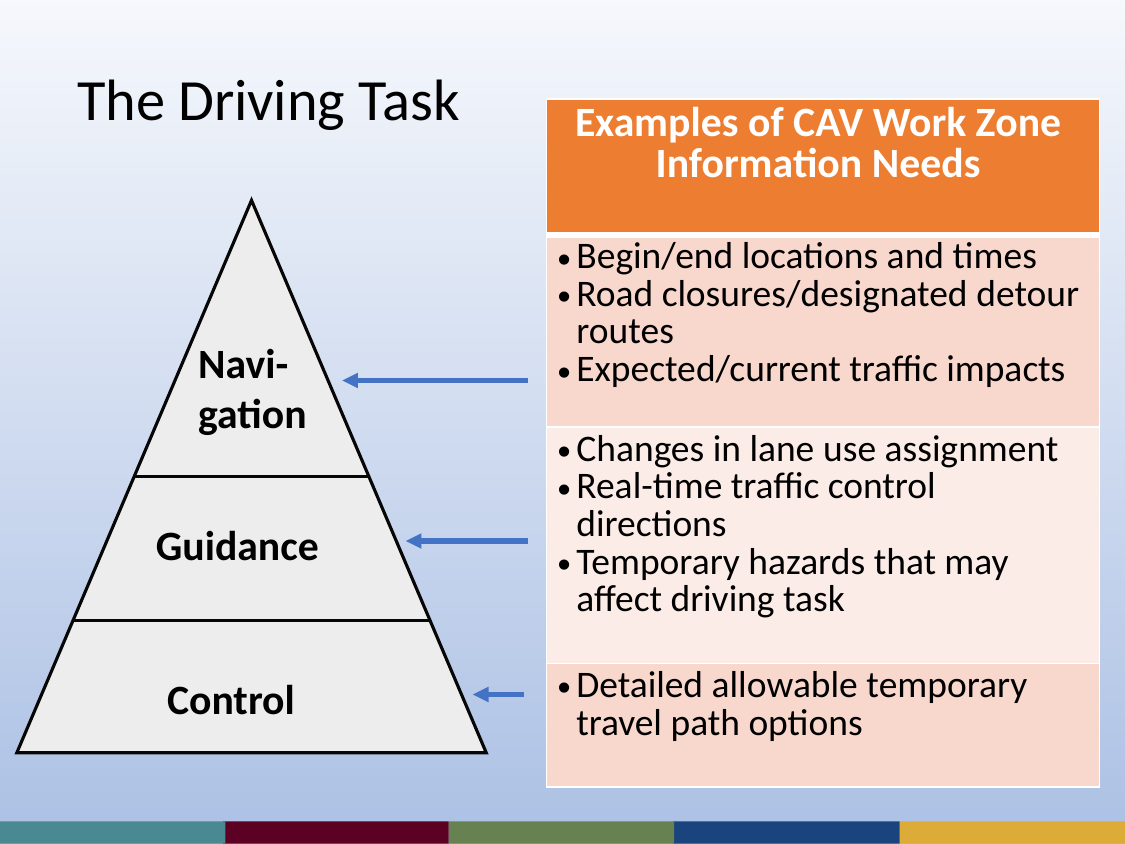

# The Driving Task
| Examples of CAV Work Zone Information Needs |
| --- |
| Begin/end locations and times Road closures/designated detour routes Expected/current traffic impacts |
| Changes in lane use assignment Real-time traffic control directions Temporary hazards that may affect driving task |
| Detailed allowable temporary travel path options |

Navi-gation
Guidance
Control